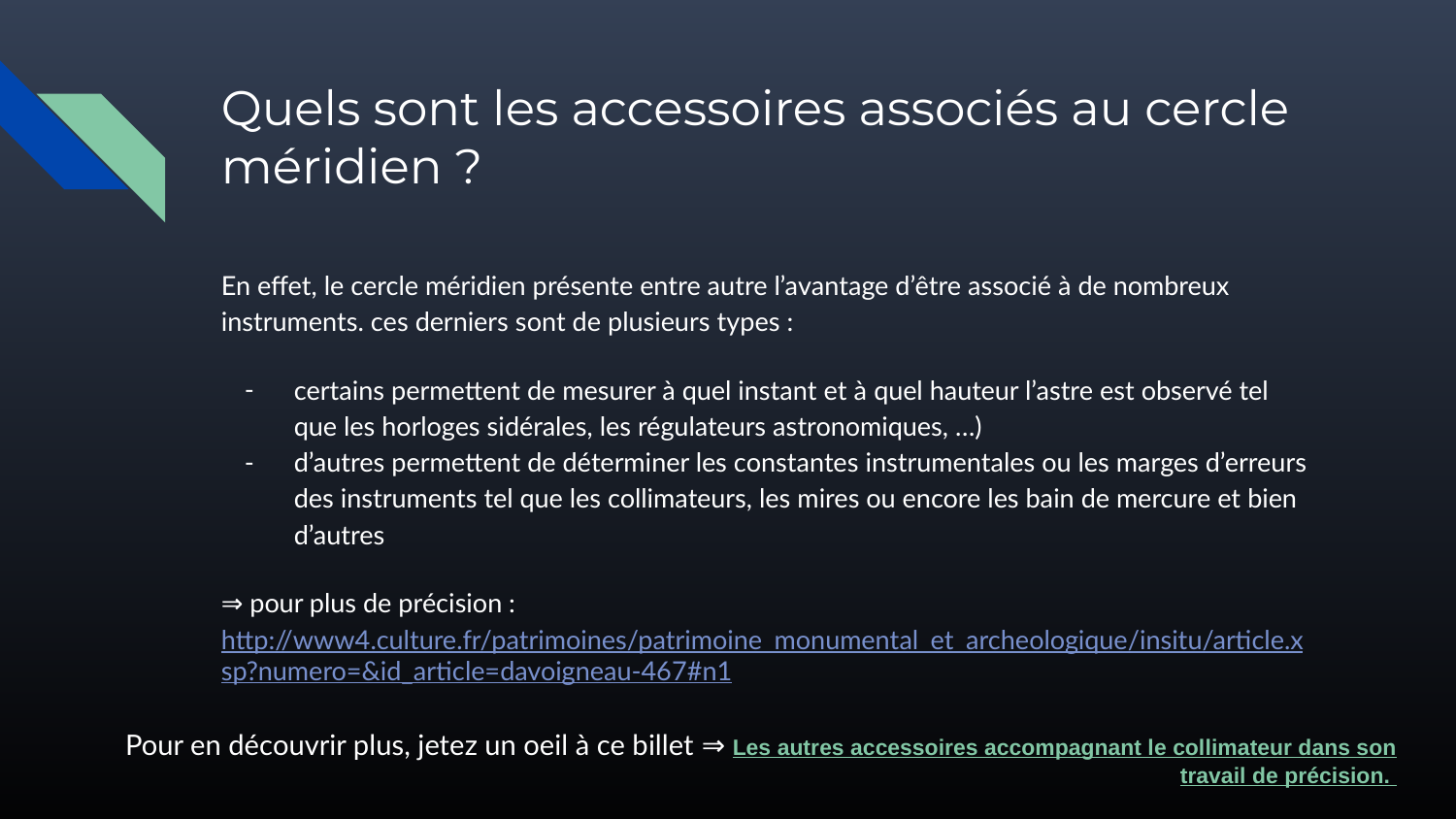

# Quels sont les accessoires associés au cercle méridien ?

En effet, le cercle méridien présente entre autre l’avantage d’être associé à de nombreux instruments. ces derniers sont de plusieurs types :
certains permettent de mesurer à quel instant et à quel hauteur l’astre est observé tel que les horloges sidérales, les régulateurs astronomiques, …)
d’autres permettent de déterminer les constantes instrumentales ou les marges d’erreurs des instruments tel que les collimateurs, les mires ou encore les bain de mercure et bien d’autres
⇒ pour plus de précision : http://www4.culture.fr/patrimoines/patrimoine_monumental_et_archeologique/insitu/article.xsp?numero=&id_article=davoigneau-467#n1

 Pour en découvrir plus, jetez un oeil à ce billet ⇒ Les autres accessoires accompagnant le collimateur dans son travail de précision.